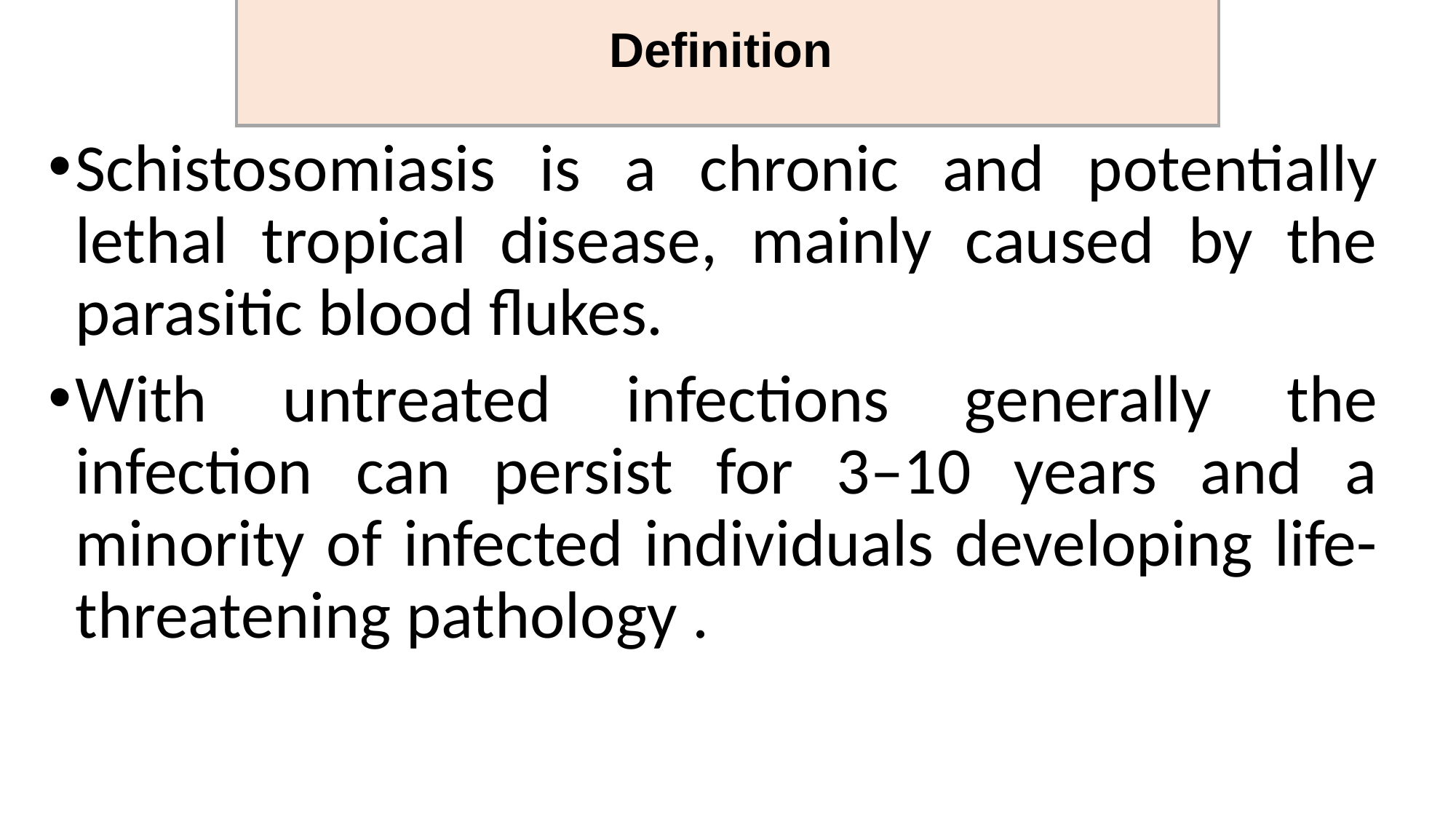

# Definition
Schistosomiasis is a chronic and potentially lethal tropical disease, mainly caused by the parasitic blood flukes.
With untreated infections generally the infection can persist for 3–10 years and a minority of infected individuals developing life-threatening pathology .